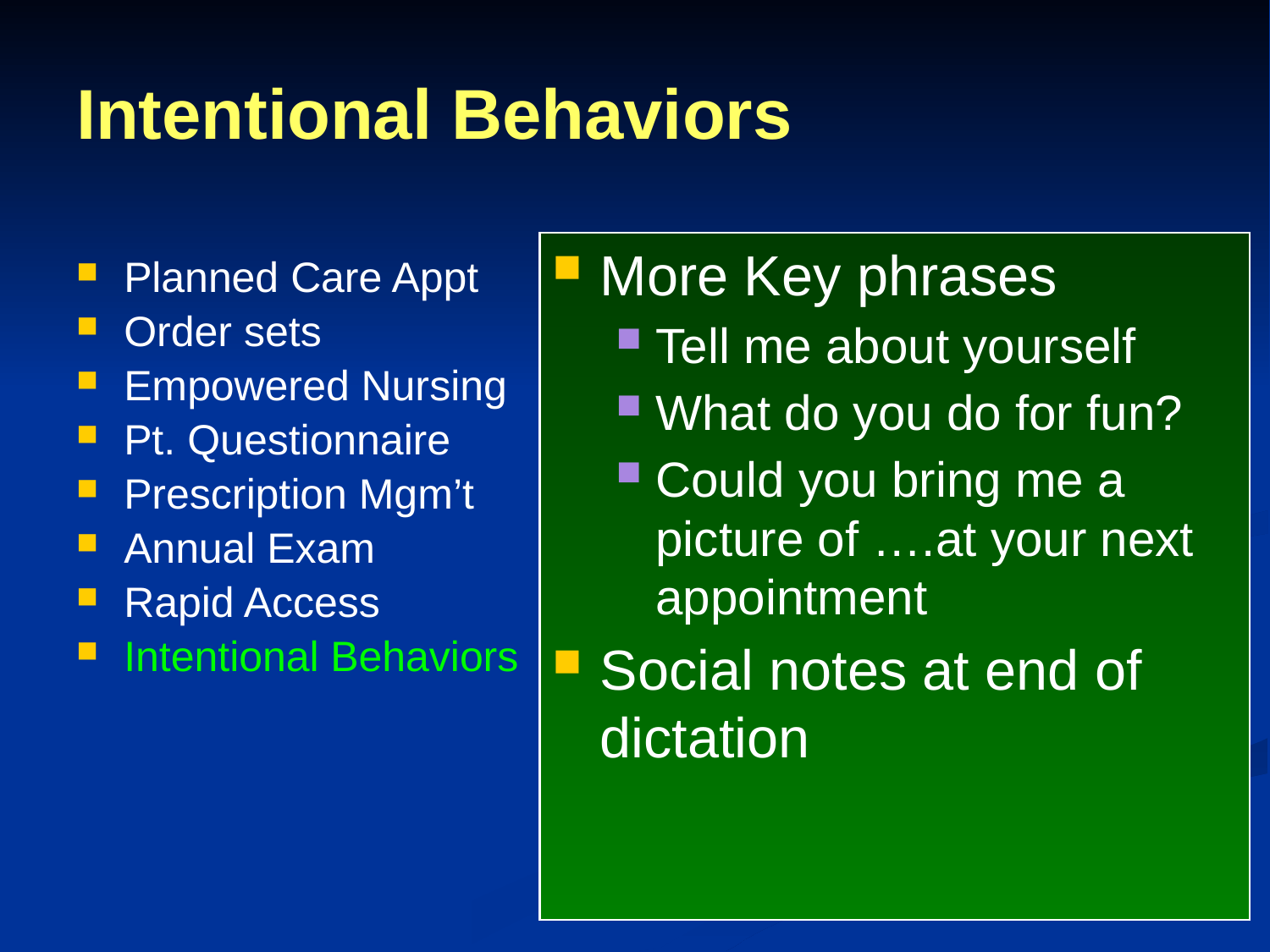

# Intentional Behaviors
More Key phrases
Tell me about yourself
What do you do for fun?
Could you bring me a picture of ….at your next appointment
Social notes at end of dictation

Planned Care Appt
Order sets
Empowered Nursing
Pt. Questionnaire
Prescription Mgm’t
Annual Exam
Rapid Access
Intentional Behaviors